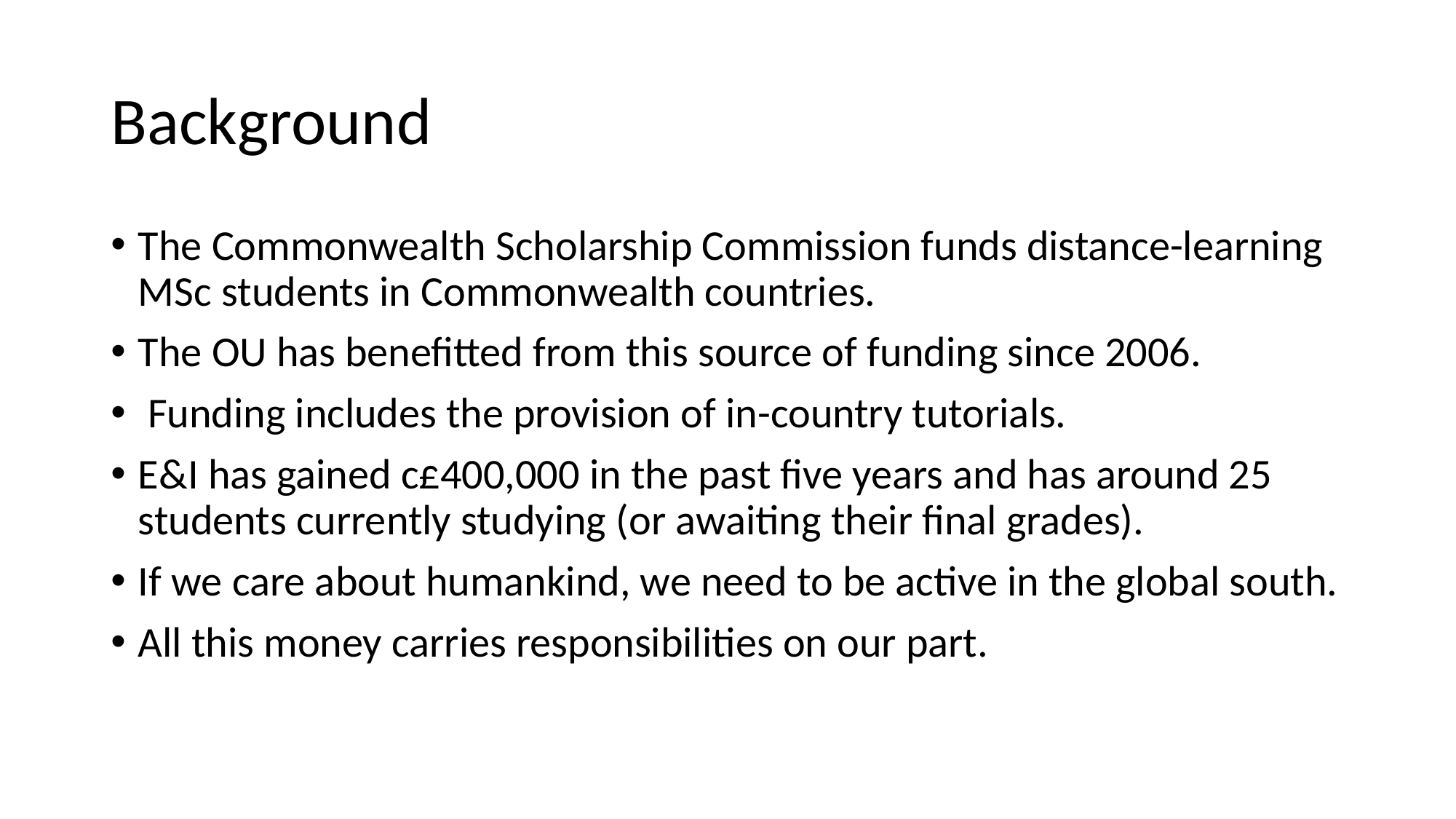

# Background
The Commonwealth Scholarship Commission funds distance-learning MSc students in Commonwealth countries.
The OU has benefitted from this source of funding since 2006.
 Funding includes the provision of in-country tutorials.
E&I has gained c£400,000 in the past five years and has around 25 students currently studying (or awaiting their final grades).
If we care about humankind, we need to be active in the global south.
All this money carries responsibilities on our part.